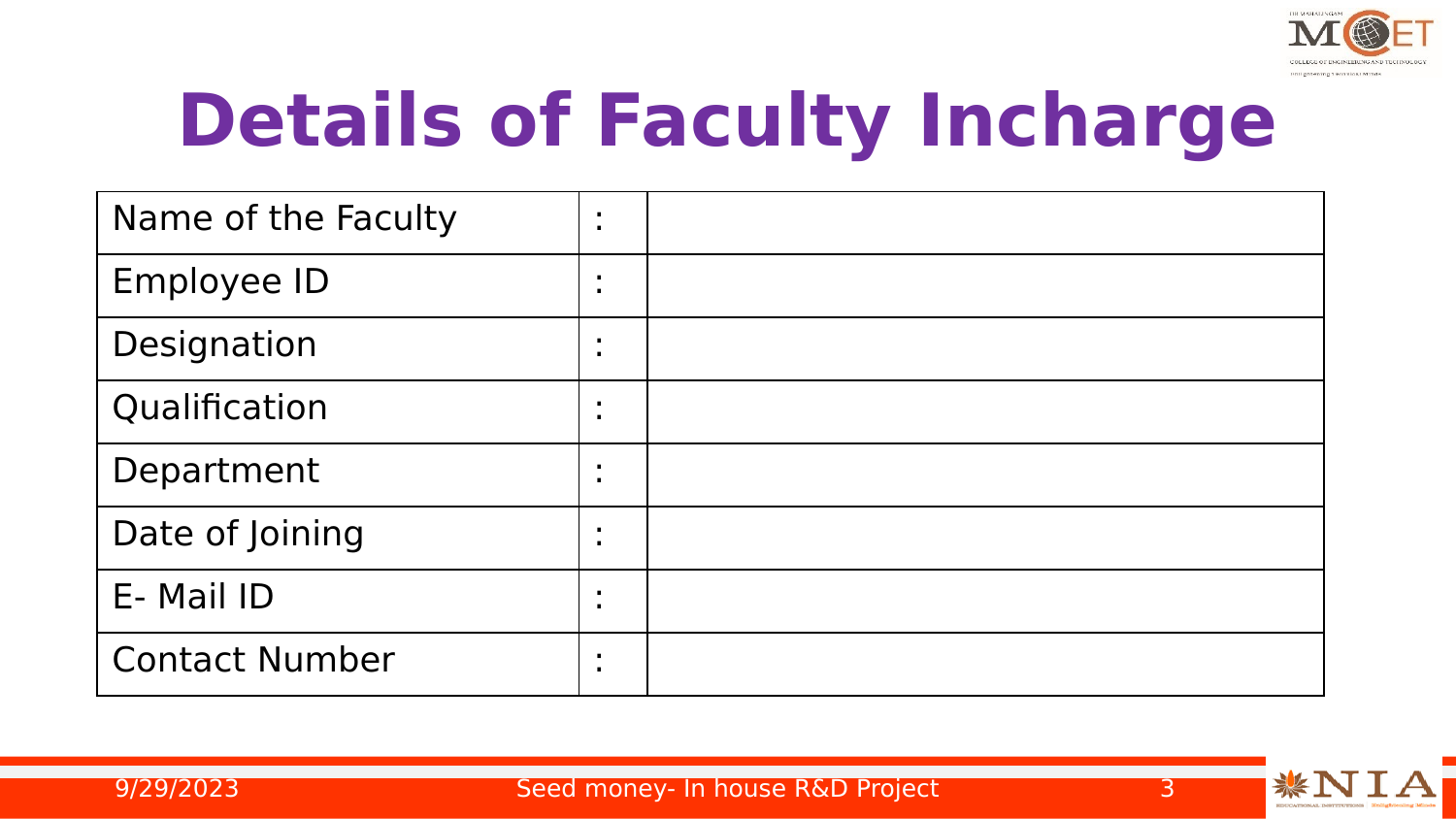

# Details of Faculty Incharge
| Name of the Faculty | : |  |
| --- | --- | --- |
| Employee ID | : |  |
| Designation | : |  |
| Qualification | : |  |
| Department | : |  |
| Date of Joining | : |  |
| E- Mail ID | : |  |
| Contact Number | : |  |
9/29/2023
Seed money- In house R&D Project
3